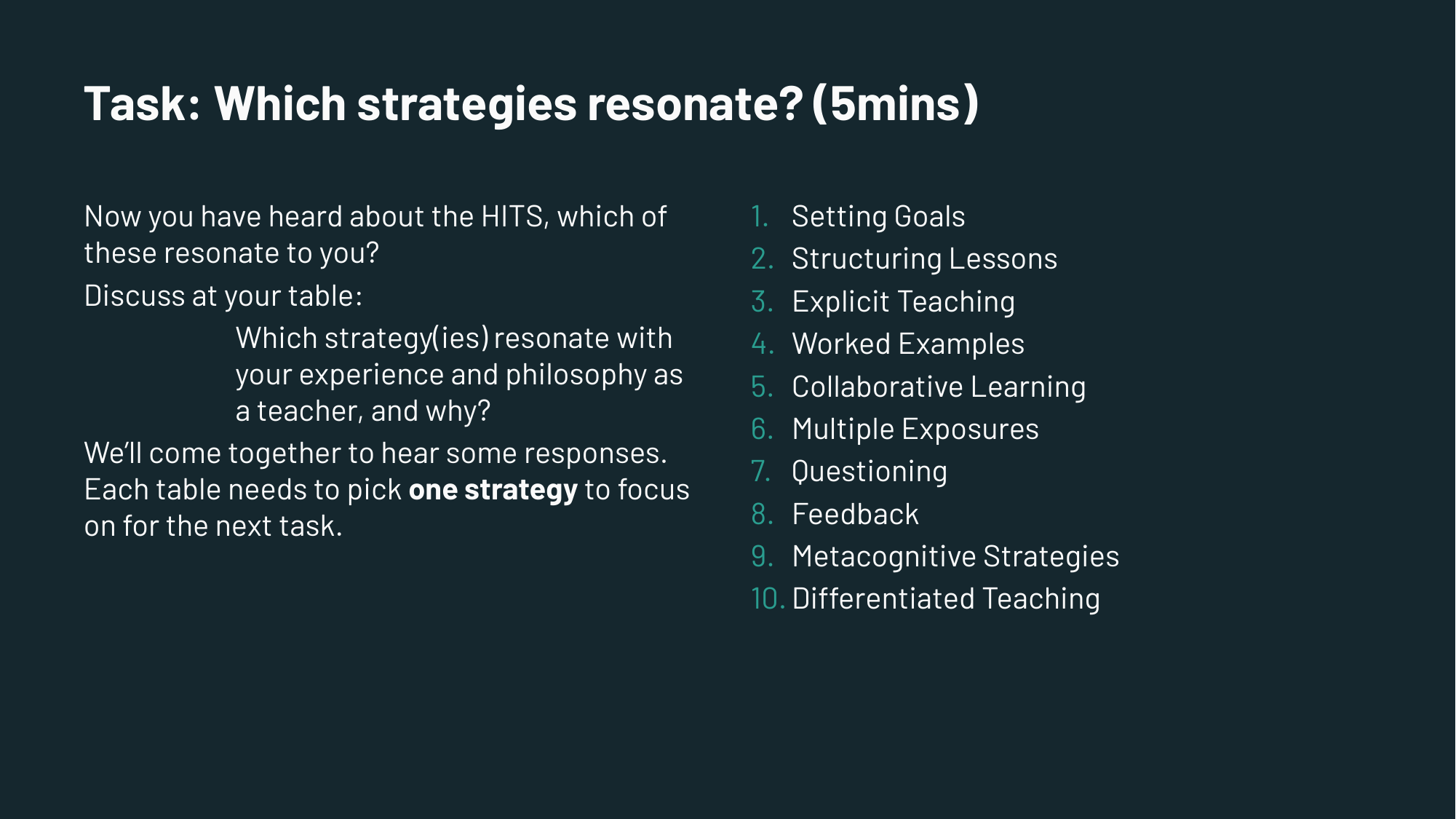

# Task: Which strategies resonate? (5mins)
Now you have heard about the HITS, which of these resonate to you?
Discuss at your table:
Which strategy(ies) resonate with your experience and philosophy as a teacher, and why?
We’ll come together to hear some responses. Each table needs to pick one strategy to focus on for the next task.
Setting Goals
Structuring Lessons
Explicit Teaching
Worked Examples
Collaborative Learning
Multiple Exposures
Questioning
Feedback
Metacognitive Strategies
Differentiated Teaching